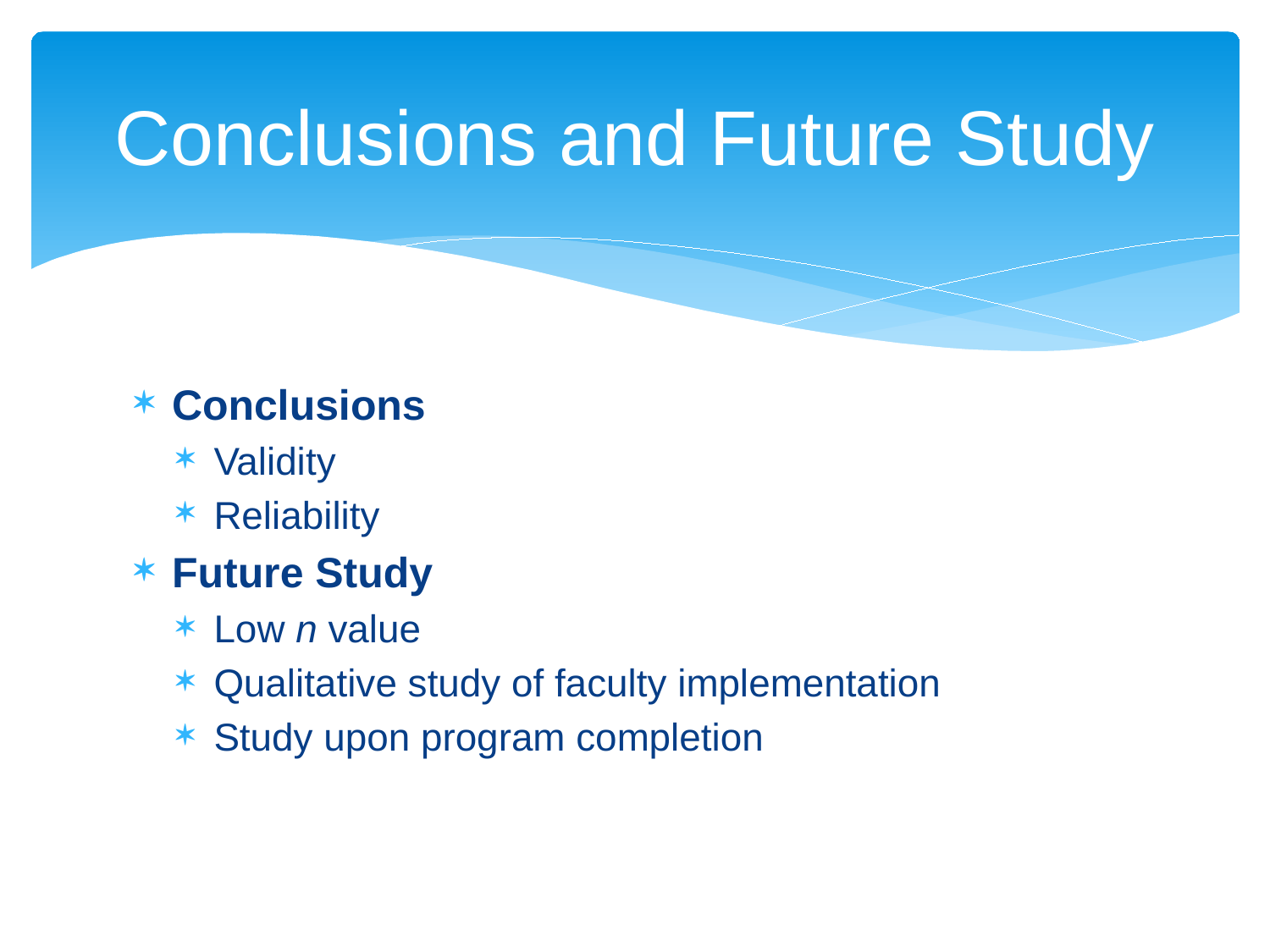

# Conclusions and Future Study
Conclusions
Validity
Reliability
Future Study
Low n value
Qualitative study of faculty implementation
Study upon program completion